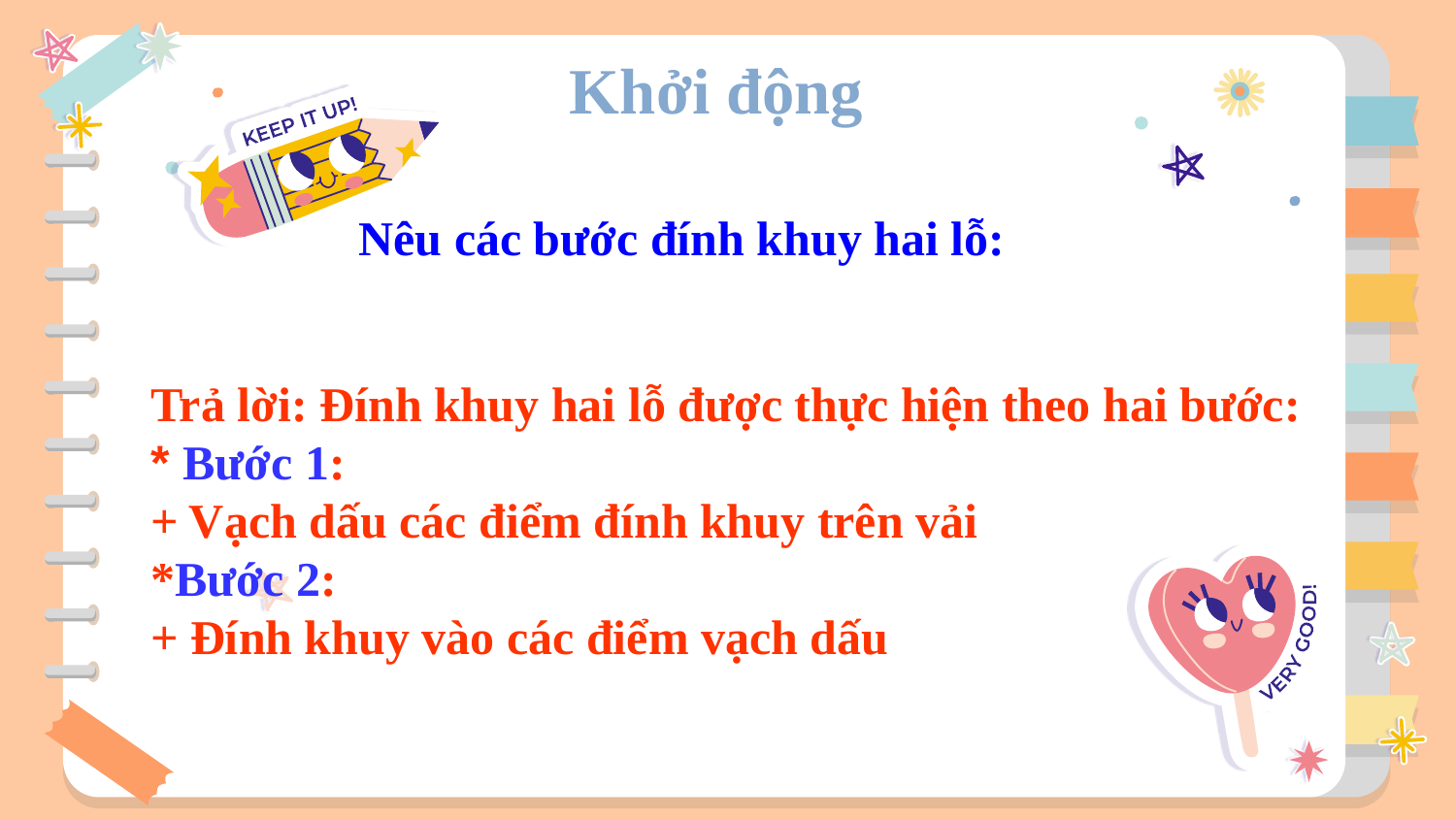

# Khởi động

Nêu các bước đính khuy hai lỗ:
Trả lời: Đính khuy hai lỗ được thực hiện theo hai bước:
* Bước 1:
+ Vạch dấu các điểm đính khuy trên vải
*Bước 2:
+ Đính khuy vào các điểm vạch dấu